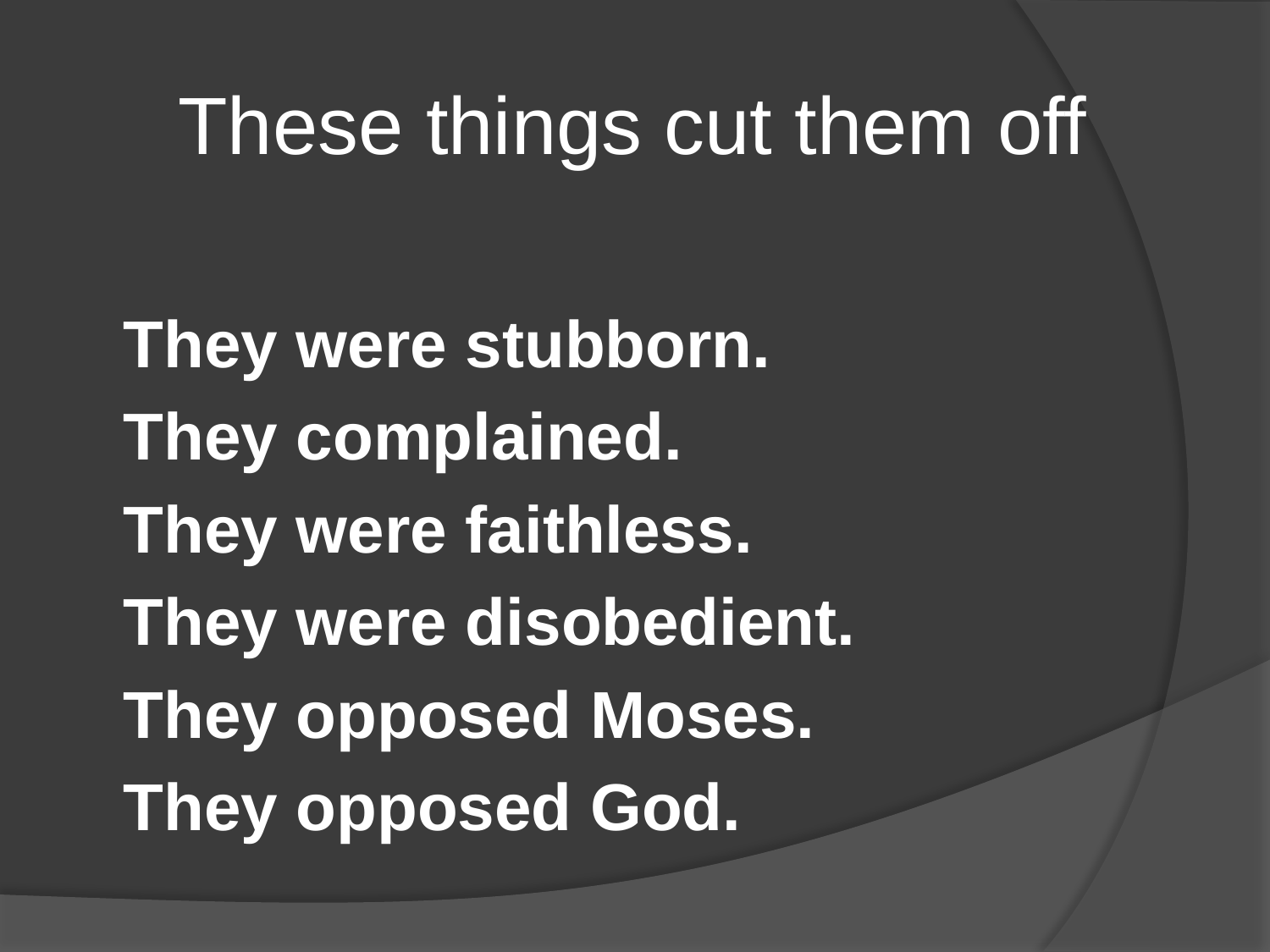

# These things cut them off

They were stubborn.
They complained.
They were faithless.
They were disobedient.
They opposed Moses.
They opposed God.